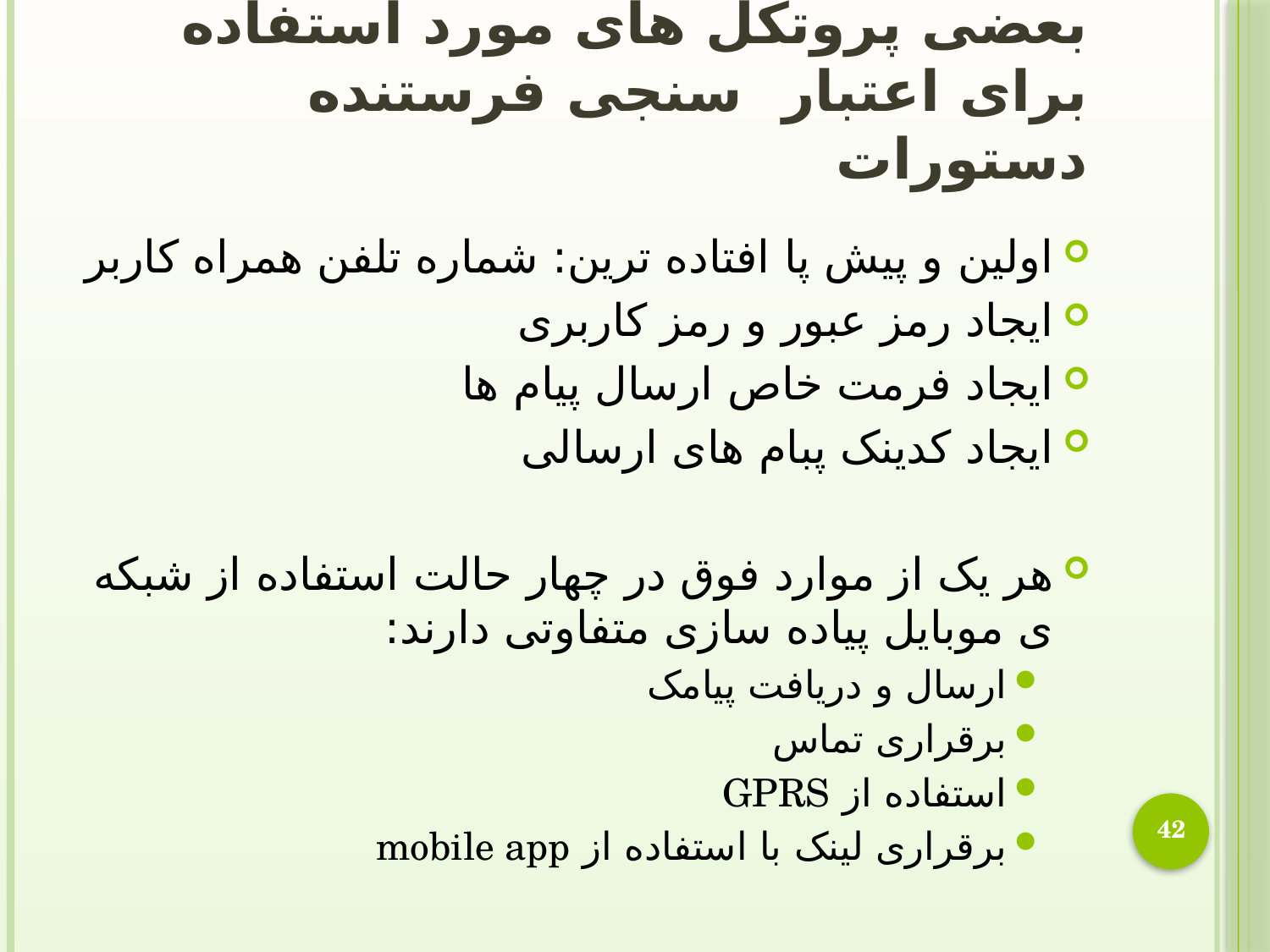

# بعضی پروتکل های مورد استفاده برای اعتبار  سنجی فرستنده دستورات
اولین و پیش پا افتاده ترین: شماره تلفن همراه کاربر
ایجاد رمز عبور و رمز کاربری
ایجاد فرمت خاص ارسال پیام ها
ایجاد کدینک پبام های ارسالی

هر یک از موارد فوق در چهار حالت استفاده از شبکه ی موبایل پیاده سازی متفاوتی دارند:
ارسال و دریافت پیامک
برقراری تماس
استفاده از GPRS
برقراری لینک با استفاده از mobile app

42